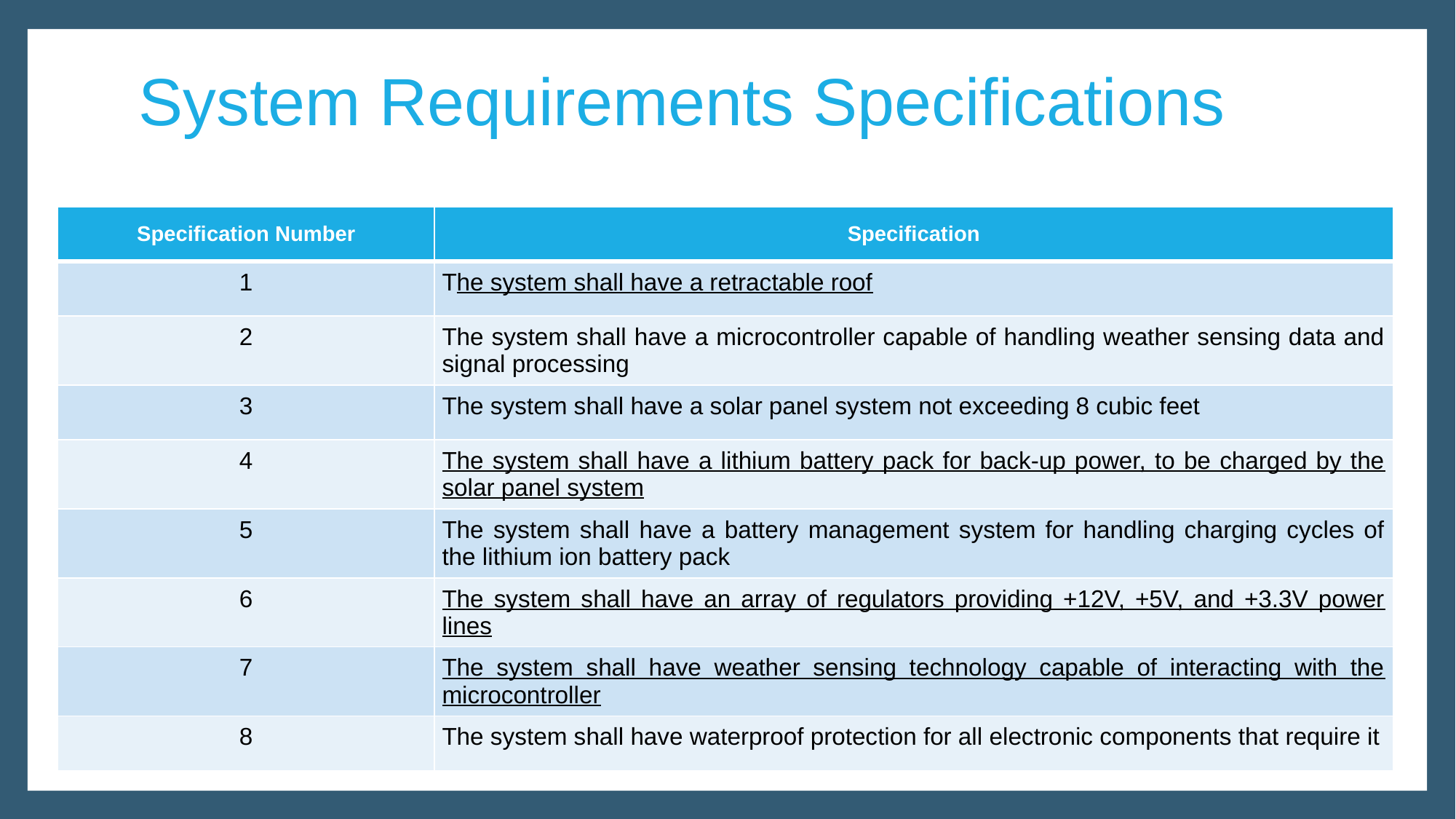

# System Requirements Specifications
| Specification Number | Specification |
| --- | --- |
| 1 | The system shall have a retractable roof |
| 2 | The system shall have a microcontroller capable of handling weather sensing data and signal processing |
| 3 | The system shall have a solar panel system not exceeding 8 cubic feet |
| 4 | The system shall have a lithium battery pack for back-up power, to be charged by the solar panel system |
| 5 | The system shall have a battery management system for handling charging cycles of the lithium ion battery pack |
| 6 | The system shall have an array of regulators providing +12V, +5V, and +3.3V power lines |
| 7 | The system shall have weather sensing technology capable of interacting with the microcontroller |
| 8 | The system shall have waterproof protection for all electronic components that require it |